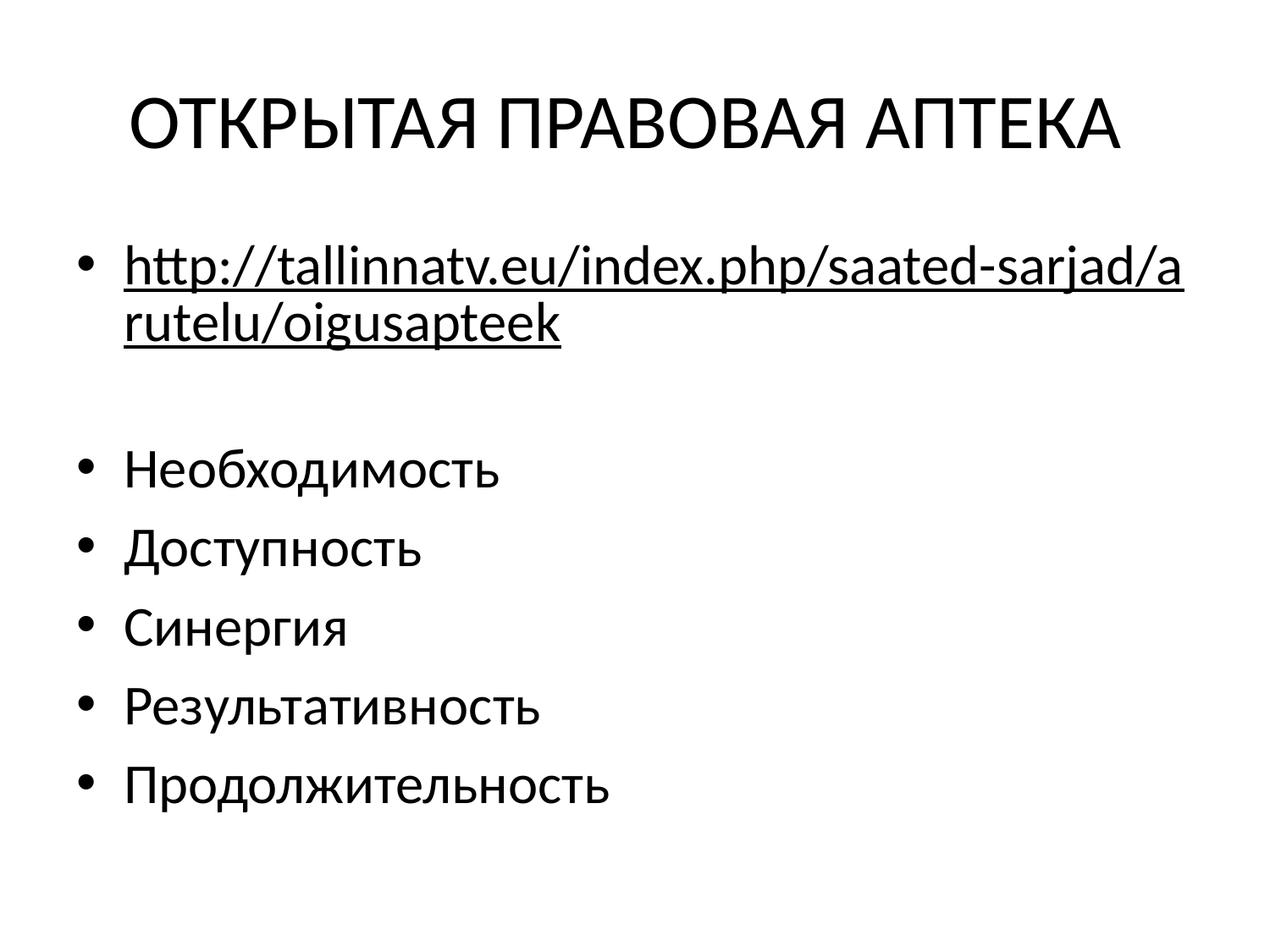

# ОТКРЫТАЯ ПРАВОВАЯ АПТЕКА
http://tallinnatv.eu/index.php/saated-sarjad/arutelu/oigusapteek
Необходимость
Доступность
Синергия
Результативность
Продолжительность